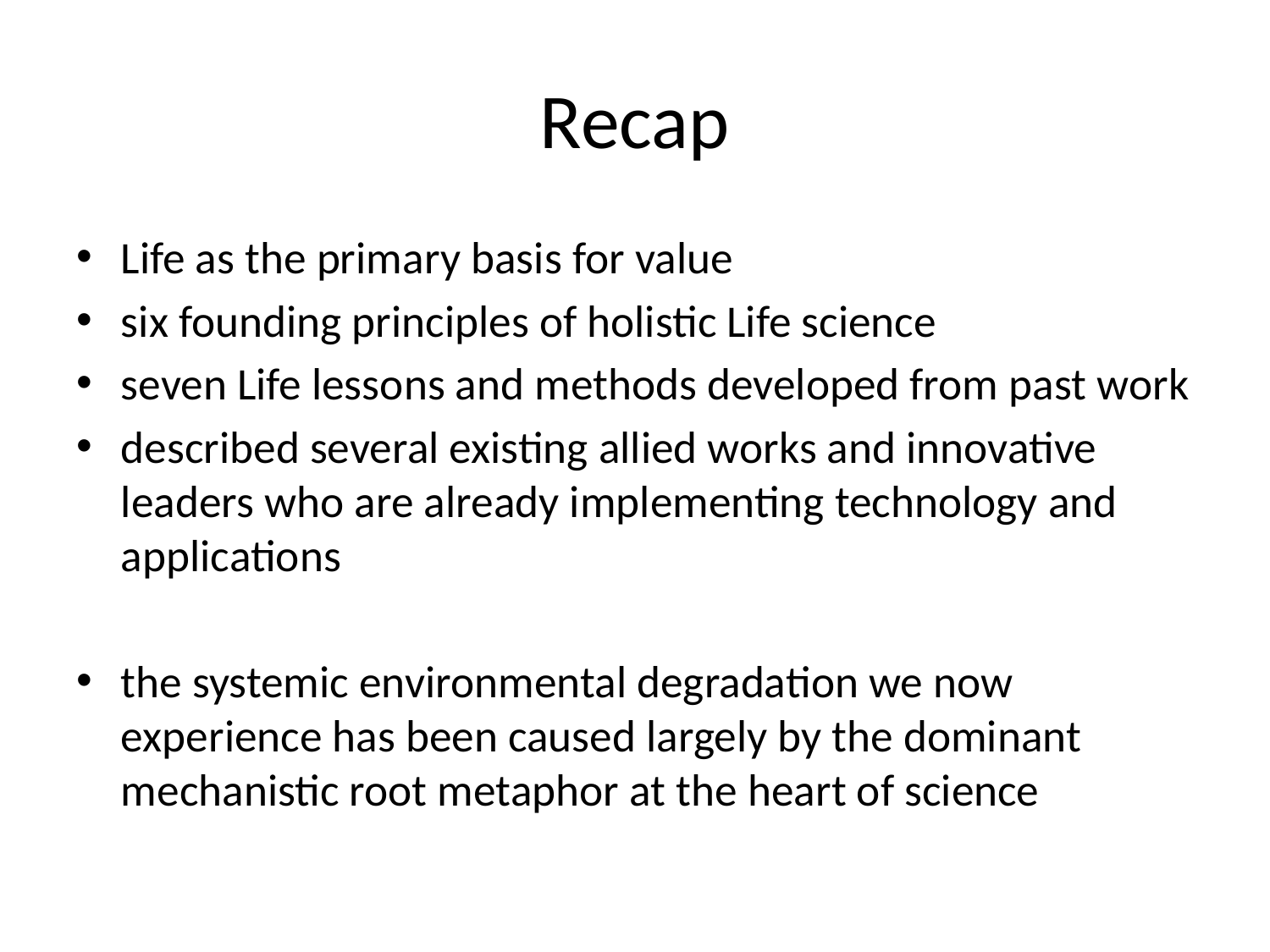

# Recap
Life as the primary basis for value
six founding principles of holistic Life science
seven Life lessons and methods developed from past work
described several existing allied works and innovative leaders who are already implementing technology and applications

the systemic environmental degradation we now experience has been caused largely by the dominant mechanistic root metaphor at the heart of science